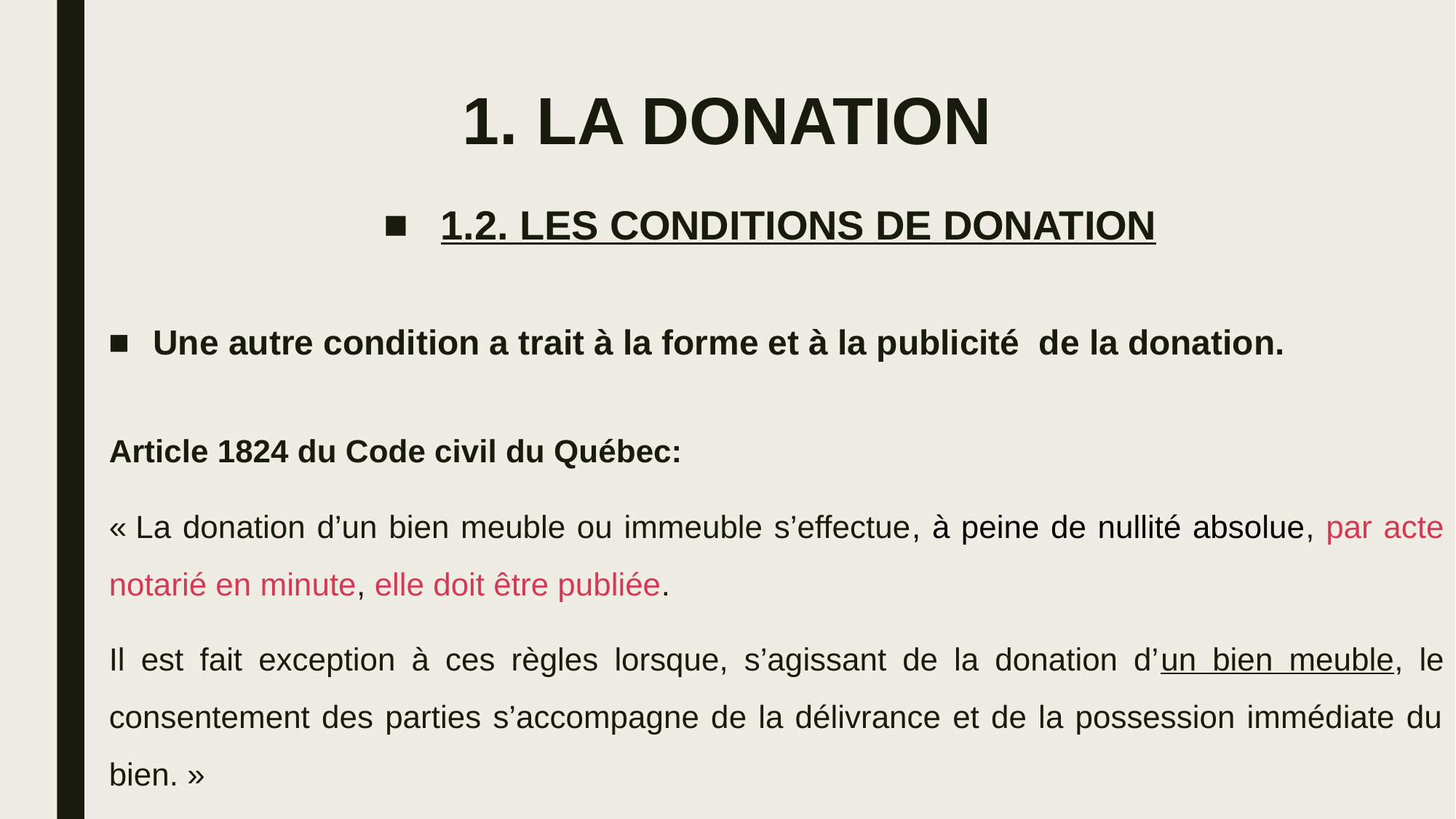

# 1. LA DONATION
1.2. LES CONDITIONS DE DONATION

Une autre condition a trait à la forme et à la publicité  de la donation.

Article 1824 du Code civil du Québec:
« La donation d’un bien meuble ou immeuble s’effectue, à peine de nullité absolue, par acte notarié en minute, elle doit être publiée.
Il est fait exception à ces règles lorsque, s’agissant de la donation d’un bien meuble, le consentement des parties s’accompagne de la délivrance et de la possession immédiate du bien. »